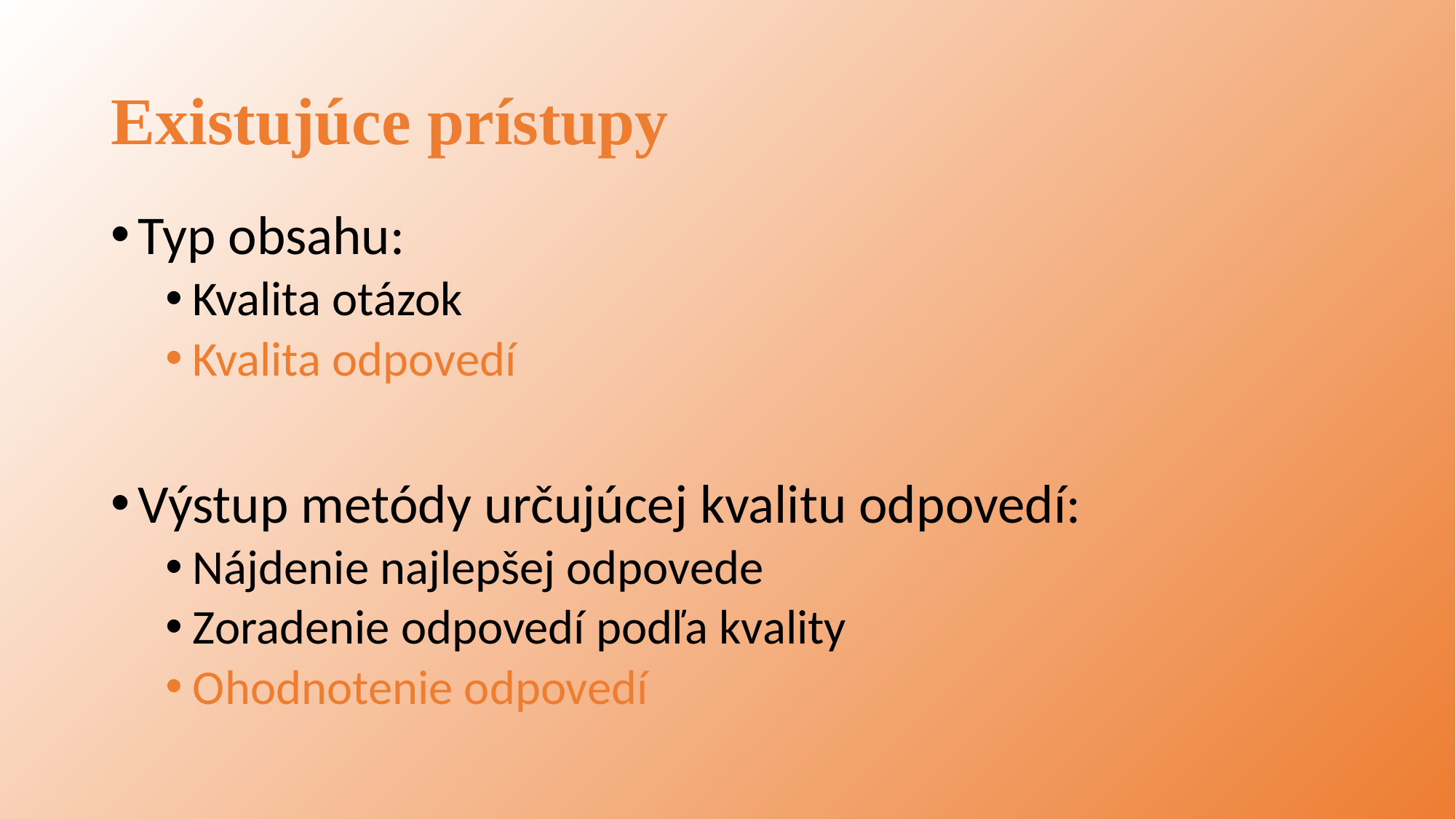

# Existujúce prístupy
Typ obsahu:
Kvalita otázok
Kvalita odpovedí

Výstup metódy určujúcej kvalitu odpovedí:
Nájdenie najlepšej odpovede
Zoradenie odpovedí podľa kvality
Ohodnotenie odpovedí